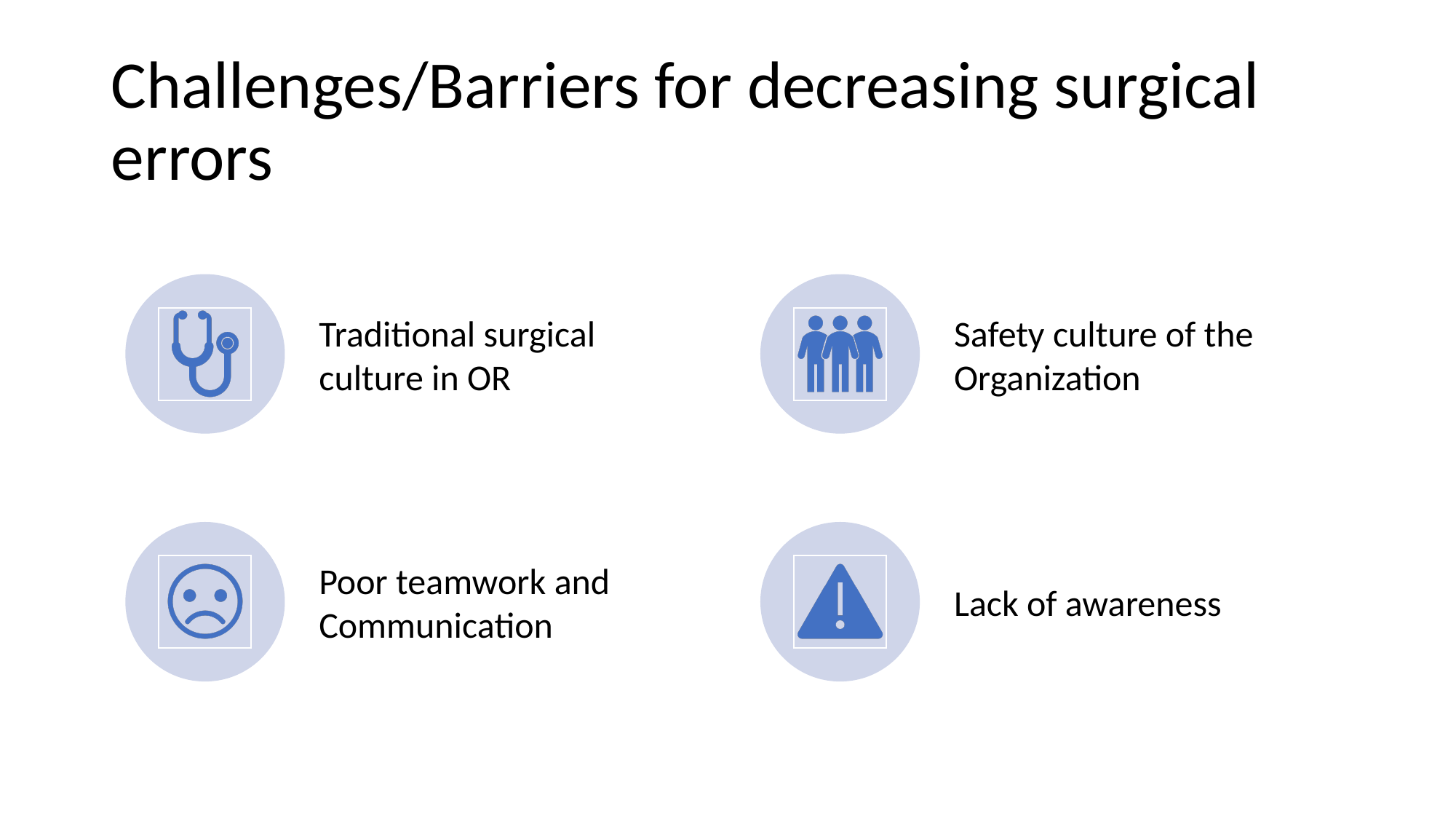

# Challenges/Barriers for decreasing surgical errors
Traditional surgical culture in OR
Safety culture of the Organization
Poor teamwork and Communication
Lack of awareness